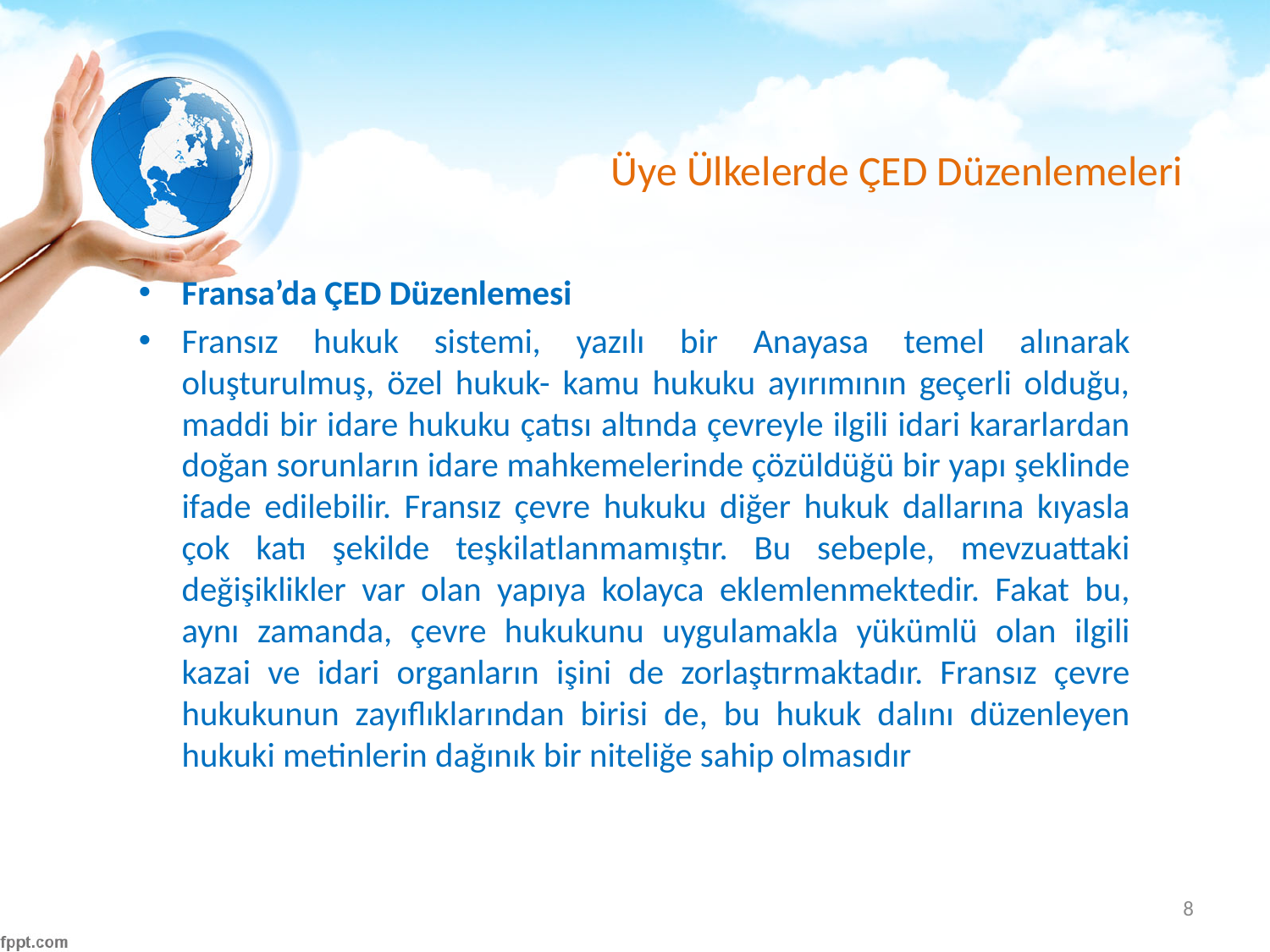

# Üye Ülkelerde ÇED Düzenlemeleri
Fransa’da ÇED Düzenlemesi
Fransız hukuk sistemi, yazılı bir Anayasa temel alınarak oluşturulmuş, özel hukuk- kamu hukuku ayırımının geçerli olduğu, maddi bir idare hukuku çatısı altında çevreyle ilgili idari kararlardan doğan sorunların idare mahkemelerinde çözüldüğü bir yapı şeklinde ifade edilebilir. Fransız çevre hukuku diğer hukuk dallarına kıyasla çok katı şekilde teşkilatlanmamıştır. Bu sebeple, mevzuattaki değişiklikler var olan yapıya kolayca eklemlenmektedir. Fakat bu, aynı zamanda, çevre hukukunu uygulamakla yükümlü olan ilgili kazai ve idari organların işini de zorlaştırmaktadır. Fransız çevre hukukunun zayıflıklarından birisi de, bu hukuk dalını düzenleyen hukuki metinlerin dağınık bir niteliğe sahip olmasıdır
8